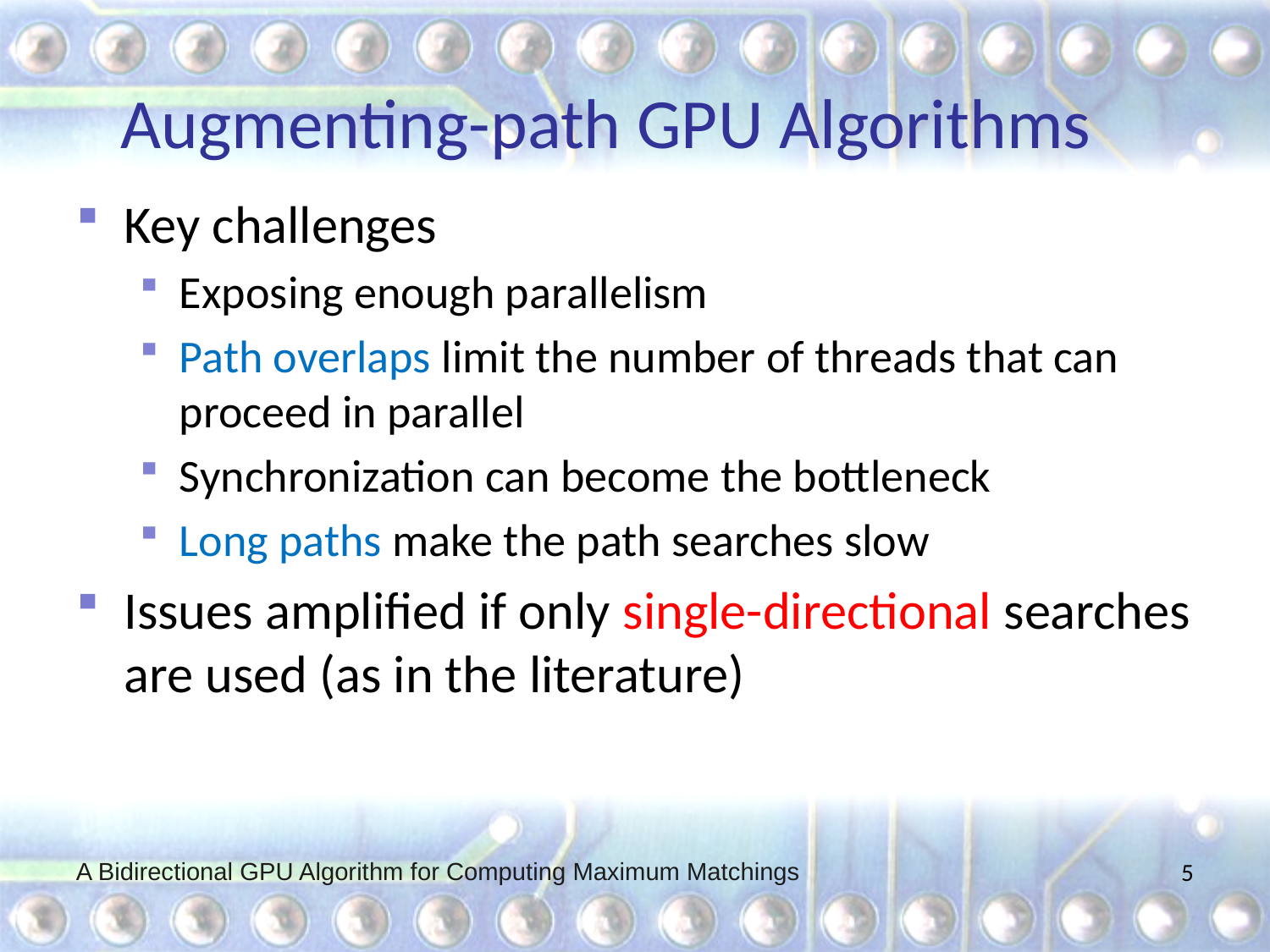

# Augmenting-path GPU Algorithms
Key challenges
Exposing enough parallelism
Path overlaps limit the number of threads that can proceed in parallel
Synchronization can become the bottleneck
Long paths make the path searches slow
Issues amplified if only single-directional searches are used (as in the literature)
A Bidirectional GPU Algorithm for Computing Maximum Matchings
5